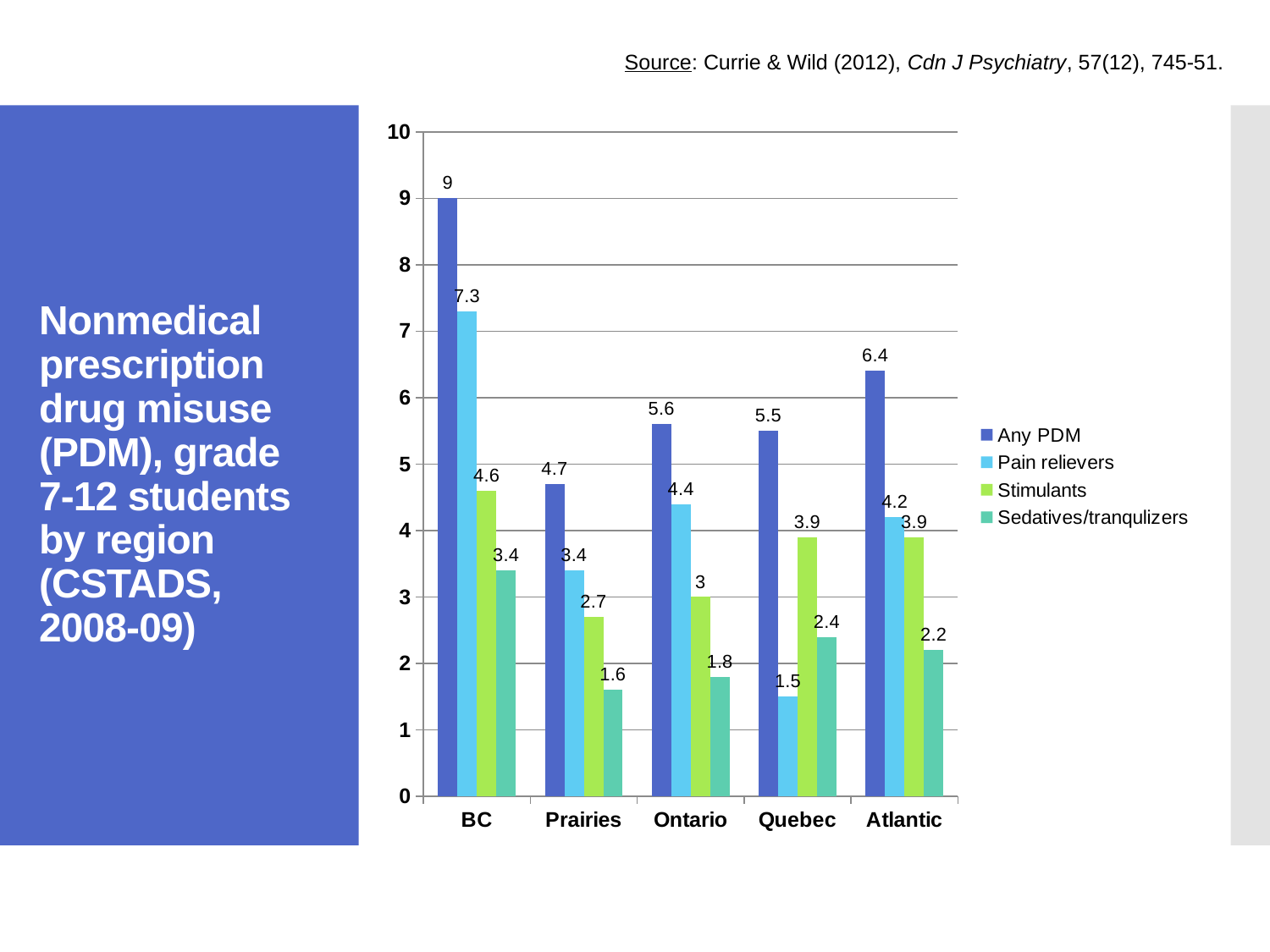

Source: Currie & Wild (2012), Cdn J Psychiatry, 57(12), 745-51.

### Chart

| Category | Any PDM | Pain relievers | Stimulants | Sedatives/tranqulizers |
|---|---|---|---|---|
| BC | 9.0 | 7.3 | 4.6 | 3.4 |
| Prairies | 4.7 | 3.4 | 2.7 | 1.6 |
| Ontario | 5.6 | 4.4 | 3.0 | 1.8 |
| Quebec | 5.5 | 1.5 | 3.9 | 2.4 |
| Atlantic | 6.4 | 4.2 | 3.9 | 2.2 |
# Nonmedical prescription drug misuse (PDM), grade 7-12 students by region (CSTADS, 2008-09)